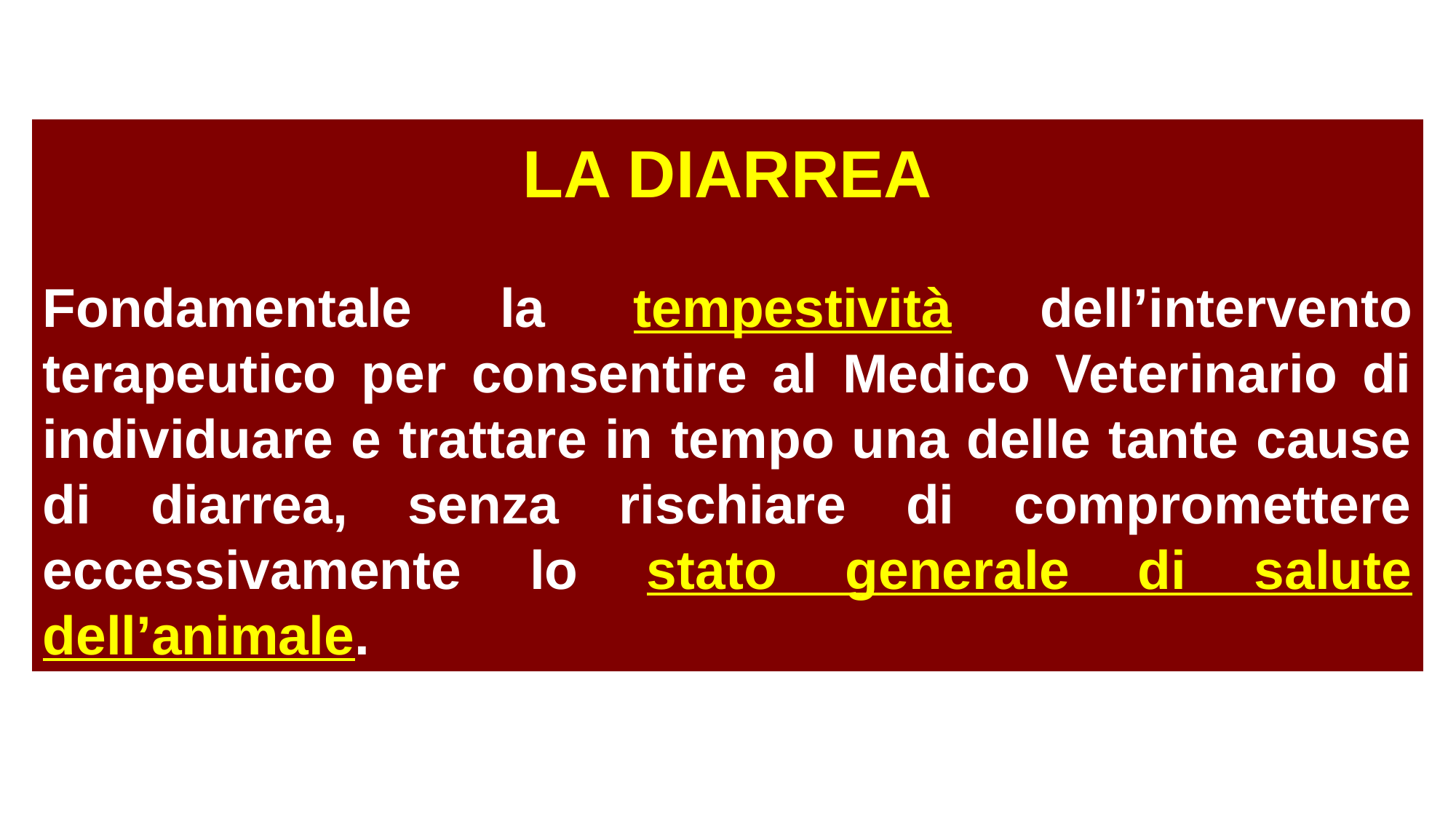

LA DIARREA

Fondamentale la tempestività dell’intervento terapeutico per consentire al Medico Veterinario di individuare e trattare in tempo una delle tante cause di diarrea, senza rischiare di compromettere eccessivamente lo stato generale di salute dell’animale.